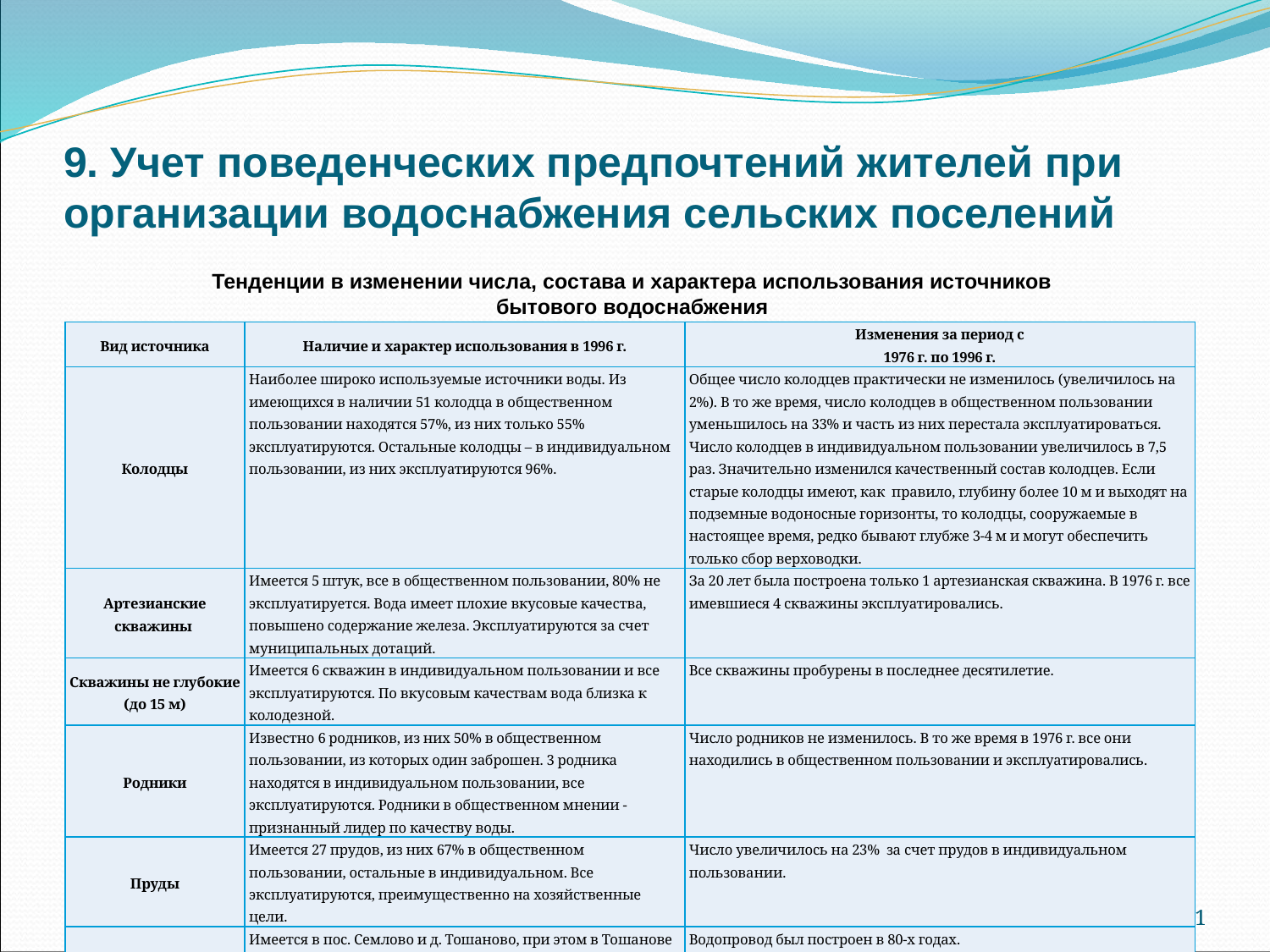

# 9. Учет поведенческих предпочтений жителей при организации водоснабжения сельских поселений
Тенденции в изменении числа, состава и характера использования источников
бытового водоснабжения
| Вид источника | Наличие и характер использования в 1996 г. | Изменения за период с 1976 г. по 1996 г. |
| --- | --- | --- |
| Колодцы | Наиболее широко используемые источники воды. Из имеющихся в наличии 51 колодца в общественном пользовании находятся 57%, из них только 55% эксплуатируются. Остальные колодцы – в индивидуальном пользовании, из них эксплуатируются 96%. | Общее число колодцев практически не изменилось (увеличилось на 2%). В то же время, число колодцев в общественном пользовании уменьшилось на 33% и часть из них перестала эксплуатироваться. Число колодцев в индивидуальном пользовании увеличилось в 7,5 раз. Значительно изменился качественный состав колодцев. Если старые колодцы имеют, как правило, глубину более 10 м и выходят на подземные водоносные горизонты, то колодцы, сооружаемые в настоящее время, редко бывают глубже 3-4 м и могут обеспечить только сбор верховодки. |
| Артезианские скважины | Имеется 5 штук, все в общественном пользовании, 80% не эксплуатируется. Вода имеет плохие вкусовые качества, повышено содержание железа. Эксплуатируются за счет муниципальных дотаций. | За 20 лет была построена только 1 артезианская скважина. В 1976 г. все имевшиеся 4 скважины эксплуатировались. |
| Скважины не глубокие (до 15 м) | Имеется 6 скважин в индивидуальном пользовании и все эксплуатируются. По вкусовым качествам вода близка к колодезной. | Все скважины пробурены в последнее десятилетие. |
| Родники | Известно 6 родников, из них 50% в общественном пользовании, из которых один заброшен. 3 родника находятся в индивидуальном пользовании, все эксплуатируются. Родники в общественном мнении - признанный лидер по качеству воды. | Число родников не изменилось. В то же время в 1976 г. все они находились в общественном пользовании и эксплуатировались. |
| Пруды | Имеется 27 прудов, из них 67% в общественном пользовании, остальные в индивидуальном. Все эксплуатируются, преимущественно на хозяйственные цели. | Число увеличилось на 23% за счет прудов в индивидуальном пользовании. |
| Водопровод | Имеется в пос. Семлово и д. Тошаново, при этом в Тошанове не работал ни одного дня. Эксплуатируется за счет муниципальных дотаций. | Водопровод был построен в 80-х годах. |
| Реки и ручьи | Используется 9 водотоков, в основном для хозяйственных целей. | Изменений нет. |
| Дождевая и талая вода | Используется в деревнях повсеместно на хозяйственные нужды, иногда даже для питья (талая вода). | Изменений нет. |
31